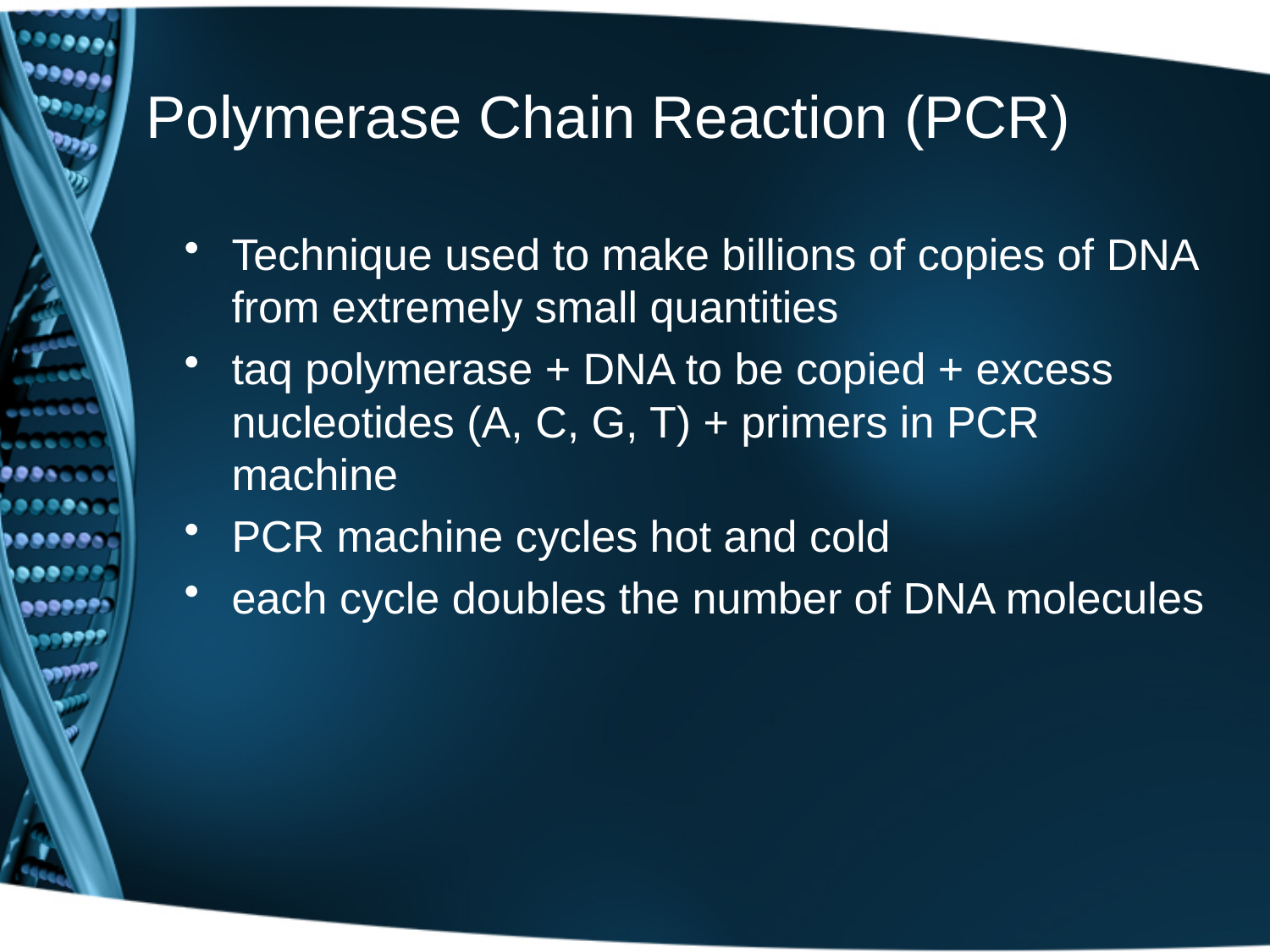

# Polymerase Chain Reaction (PCR)
Technique used to make billions of copies of DNA from extremely small quantities
taq polymerase + DNA to be copied + excess nucleotides (A, C, G, T) + primers in PCR machine
PCR machine cycles hot and cold
each cycle doubles the number of DNA molecules